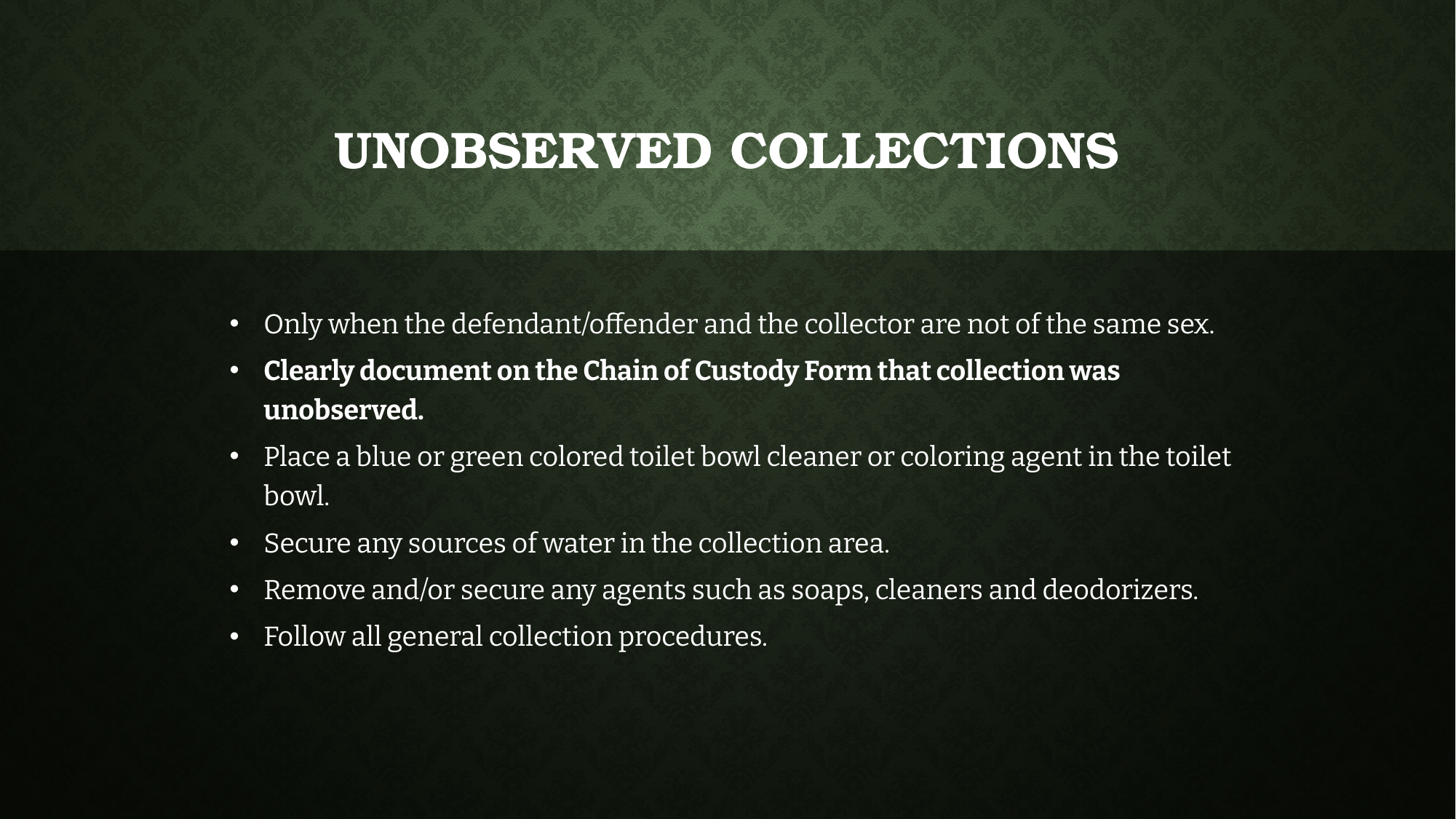

# Unobserved collections

Only when the defendant/offender and the collector are not of the same sex.
Clearly document on the Chain of Custody Form that collection was unobserved.
Place a blue or green colored toilet bowl cleaner or coloring agent in the toilet bowl.
Secure any sources of water in the collection area.
Remove and/or secure any agents such as soaps, cleaners and deodorizers.
Follow all general collection procedures.